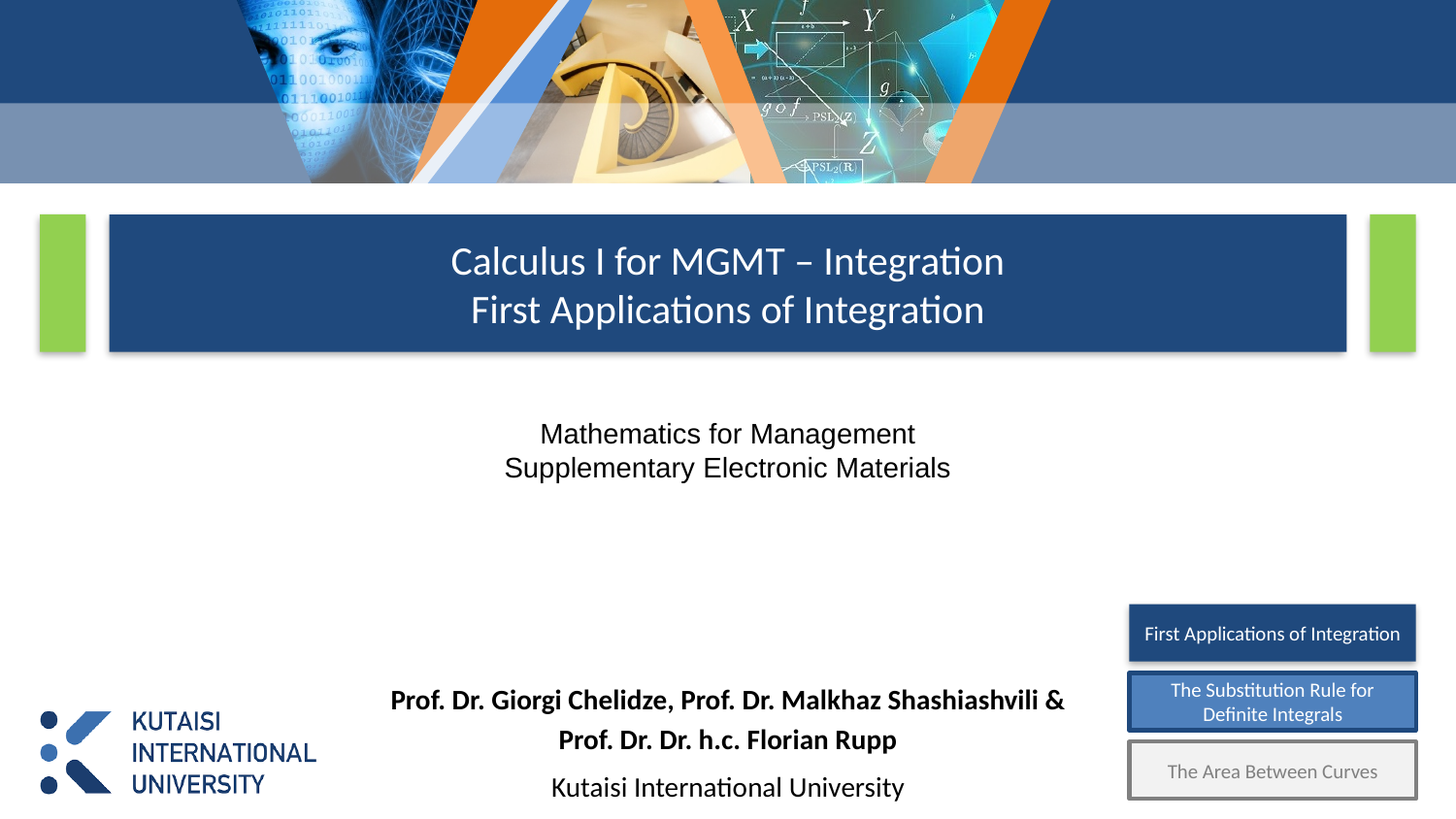

# Calculus I for MGMT – Integration First Applications of Integration

Mathematics for Management
Supplementary Electronic Materials
First Applications of Integration
The Substitution Rule for Definite Integrals
The Area Between Curves